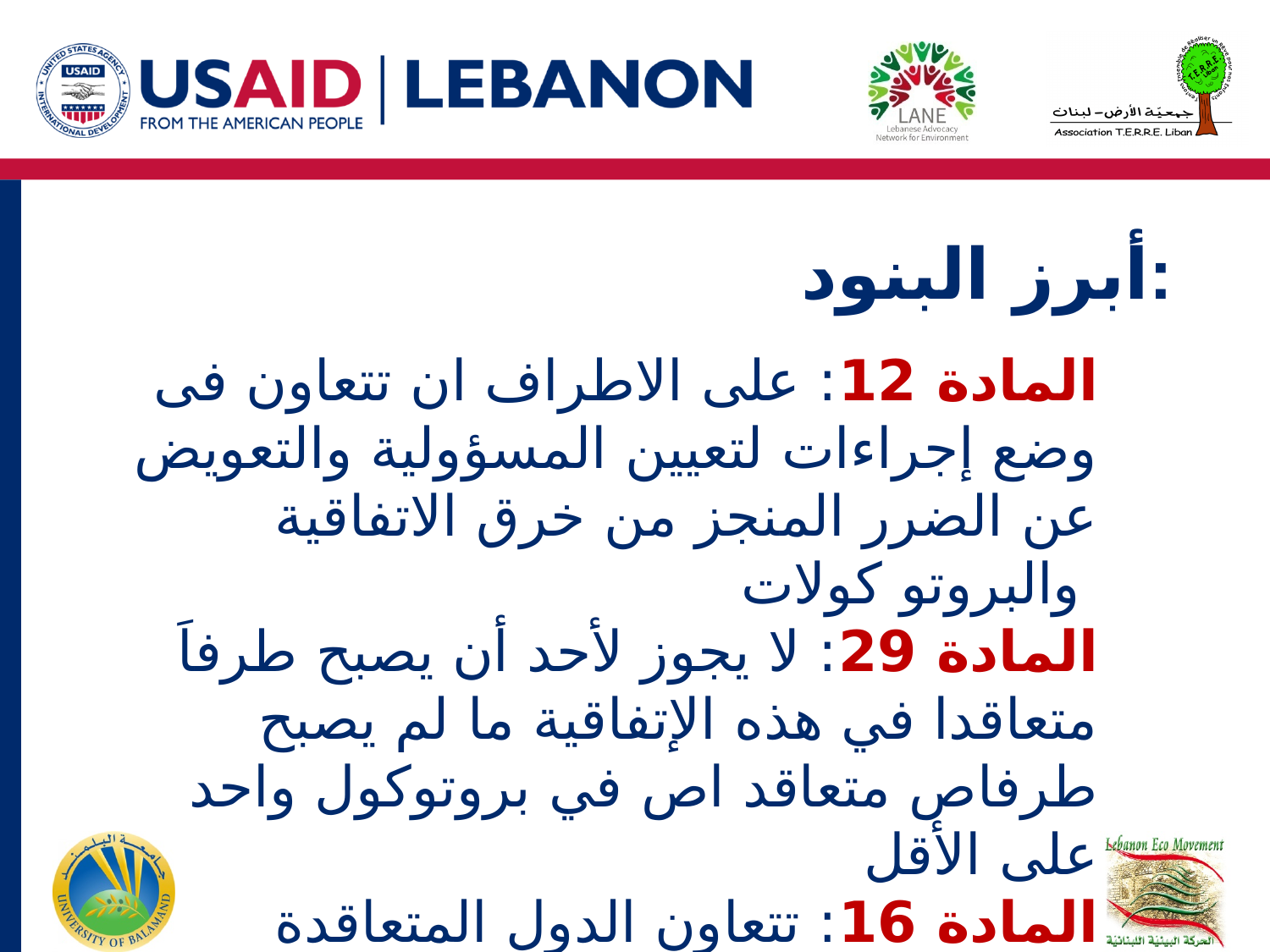

# أبرز البنود:
المادة 12: على الاطراف ان تتعاون فى وضع إجراءات لتعيين المسؤولية والتعويض عن الضرر المنجز من خرق الاتفاقية والبروتو كولات
المادة 29: لا يجوز لأحد أن يصبح طرفاَ متعاقدا في هذه الإتفاقية ما لم يصبح طرفاص متعاقد اص في بروتوكول واحد على الأقل
المادة 16: تتعاون الدول المتعاقدة لتحديد مسؤولية التعويض عن ضرر التلوث.